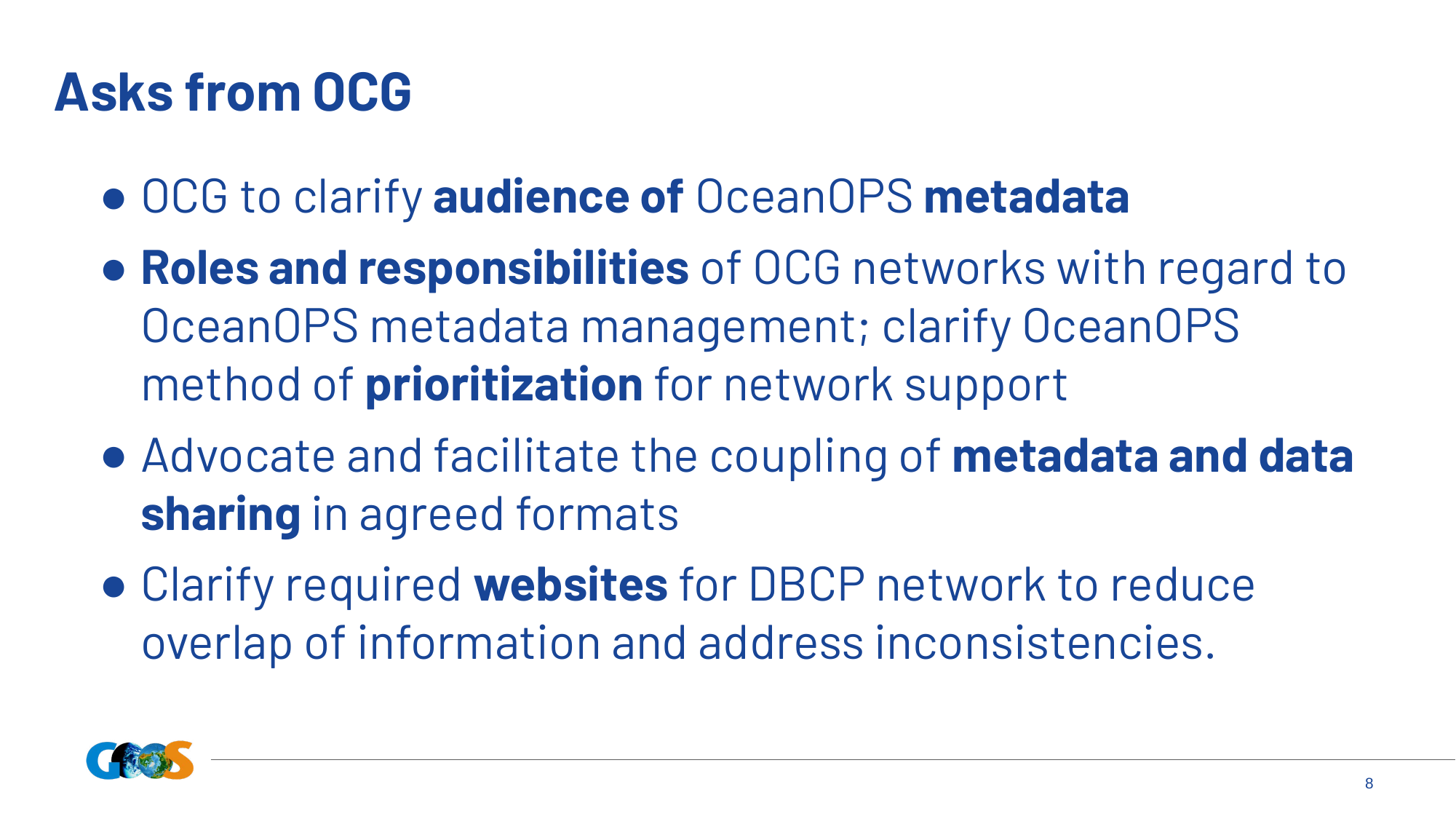

# Asks from OCG
OCG to clarify audience of OceanOPS metadata
Roles and responsibilities of OCG networks with regard to OceanOPS metadata management; clarify OceanOPS method of prioritization for network support
Advocate and facilitate the coupling of metadata and data sharing in agreed formats
Clarify required websites for DBCP network to reduce overlap of information and address inconsistencies.
8